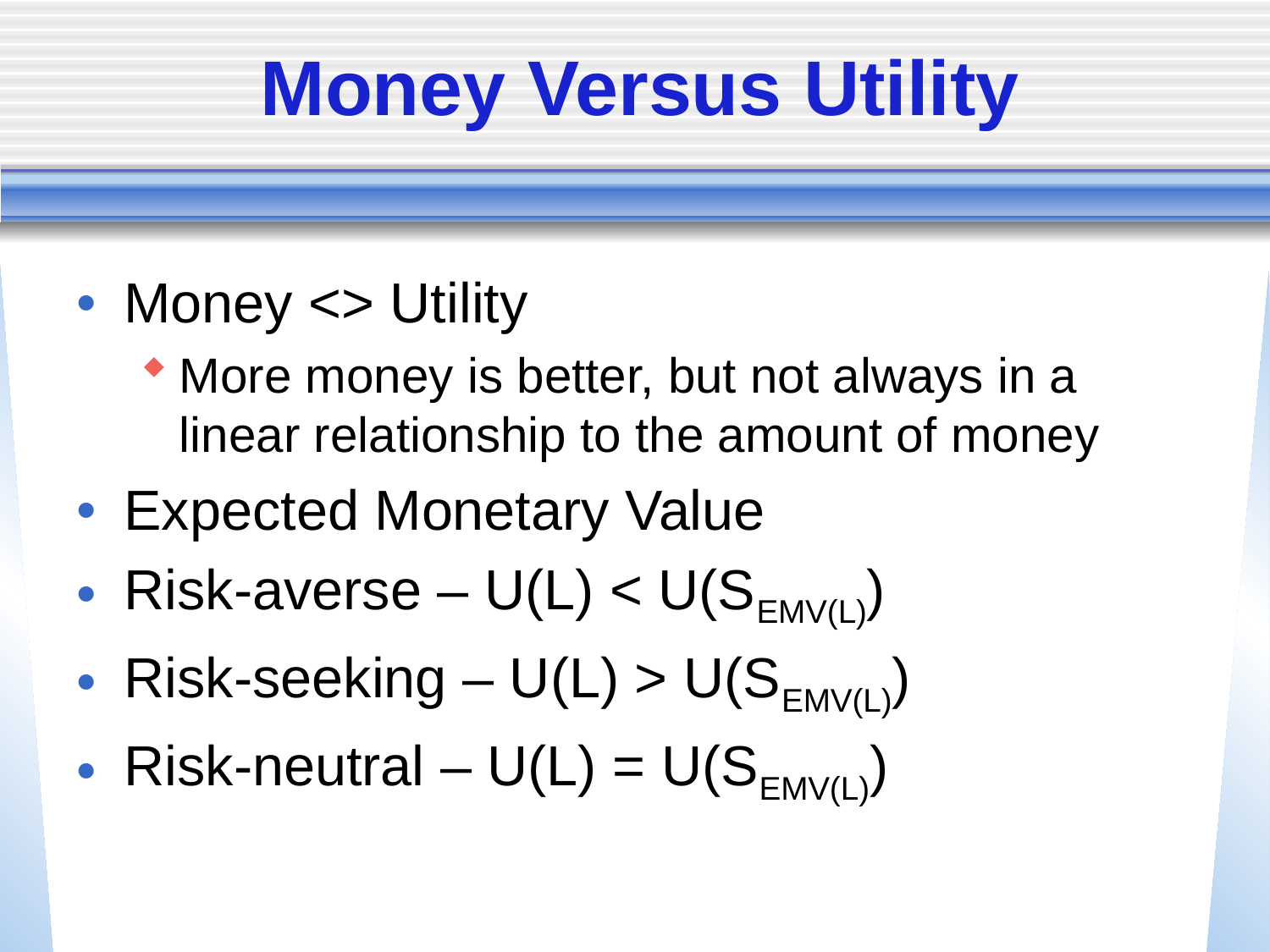

# Money Versus Utility
Money <> Utility
More money is better, but not always in a linear relationship to the amount of money
Expected Monetary Value
Risk-averse – U(L) < U(SEMV(L))
Risk-seeking – U(L) > U(SEMV(L))
Risk-neutral – U(L) = U(SEMV(L))